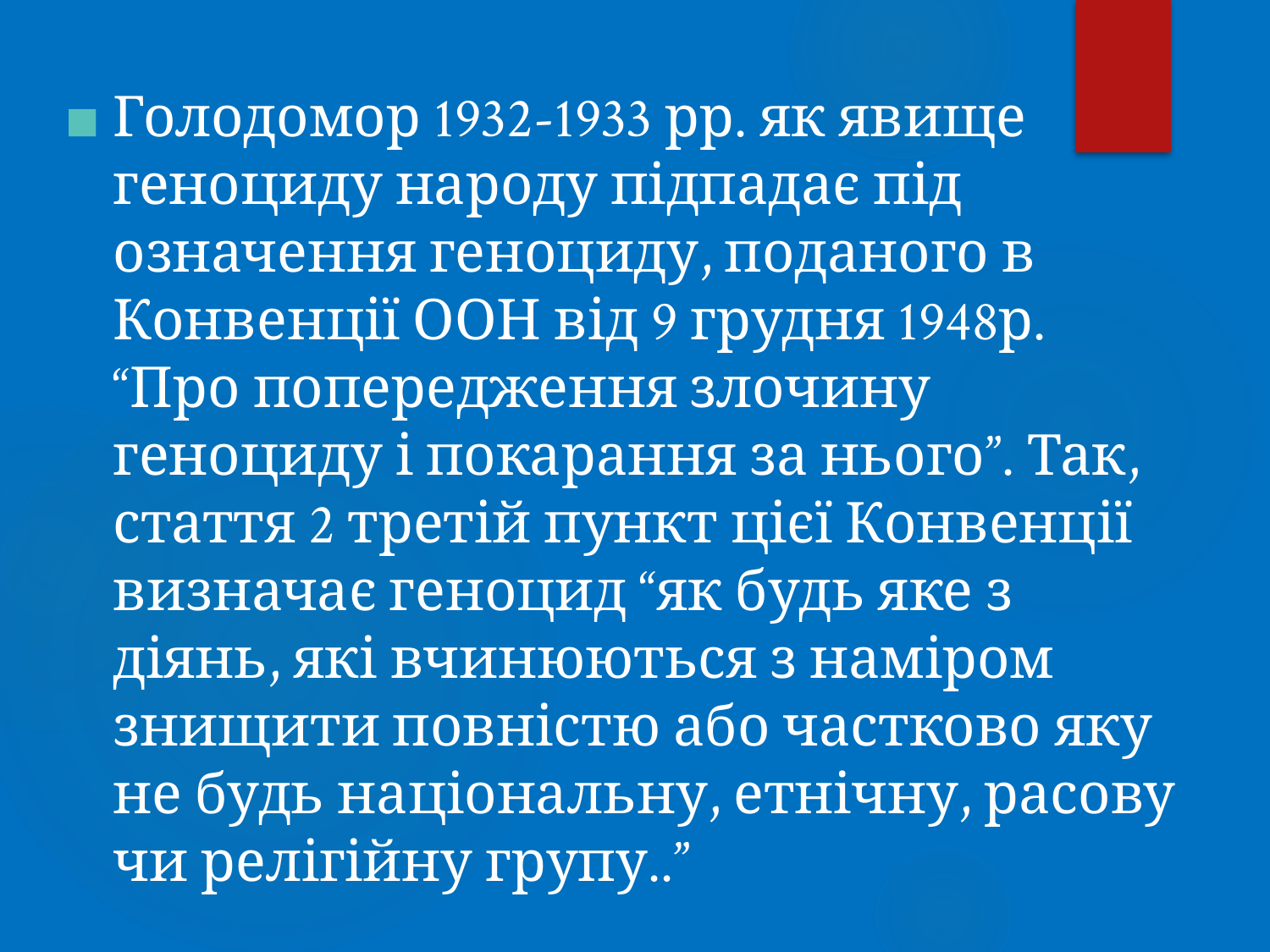

Голодомор 1932-1933 рр. як явище геноциду народу підпадає під означення геноциду, поданого в Конвенції ООН від 9 грудня 1948р. “Про попередження злочину геноциду і покарання за нього”. Так, стаття 2 третій пункт цієї Конвенції визначає геноцид “як будь яке з діянь, які вчинюються з наміром знищити повністю або частково яку не будь національну, етнічну, расову чи релігійну групу..”